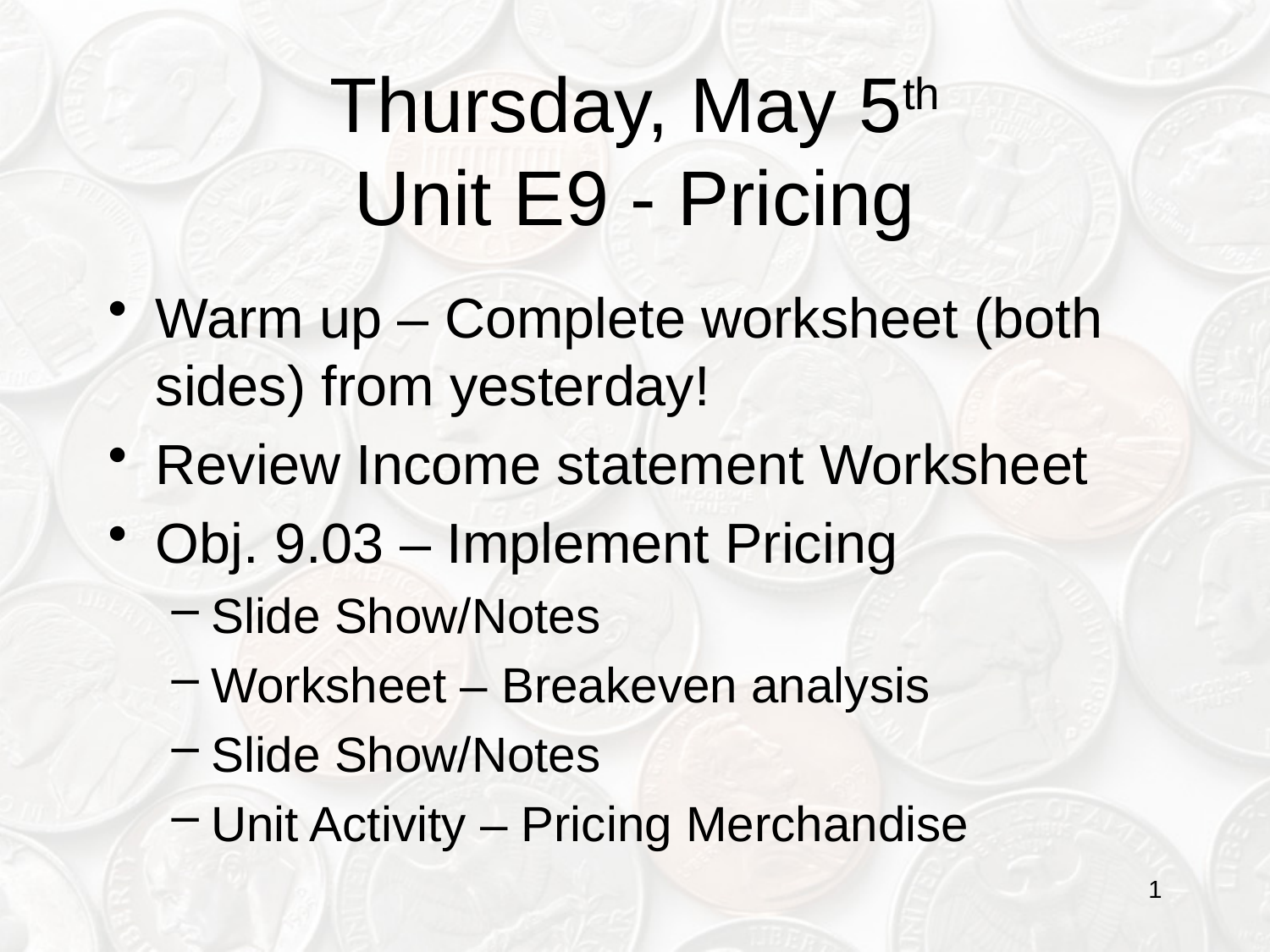

# Thursday, May 5th Unit E9 - Pricing
Warm up – Complete worksheet (both sides) from yesterday!
Review Income statement Worksheet
Obj. 9.03 – Implement Pricing
Slide Show/Notes
Worksheet – Breakeven analysis
Slide Show/Notes
Unit Activity – Pricing Merchandise

1